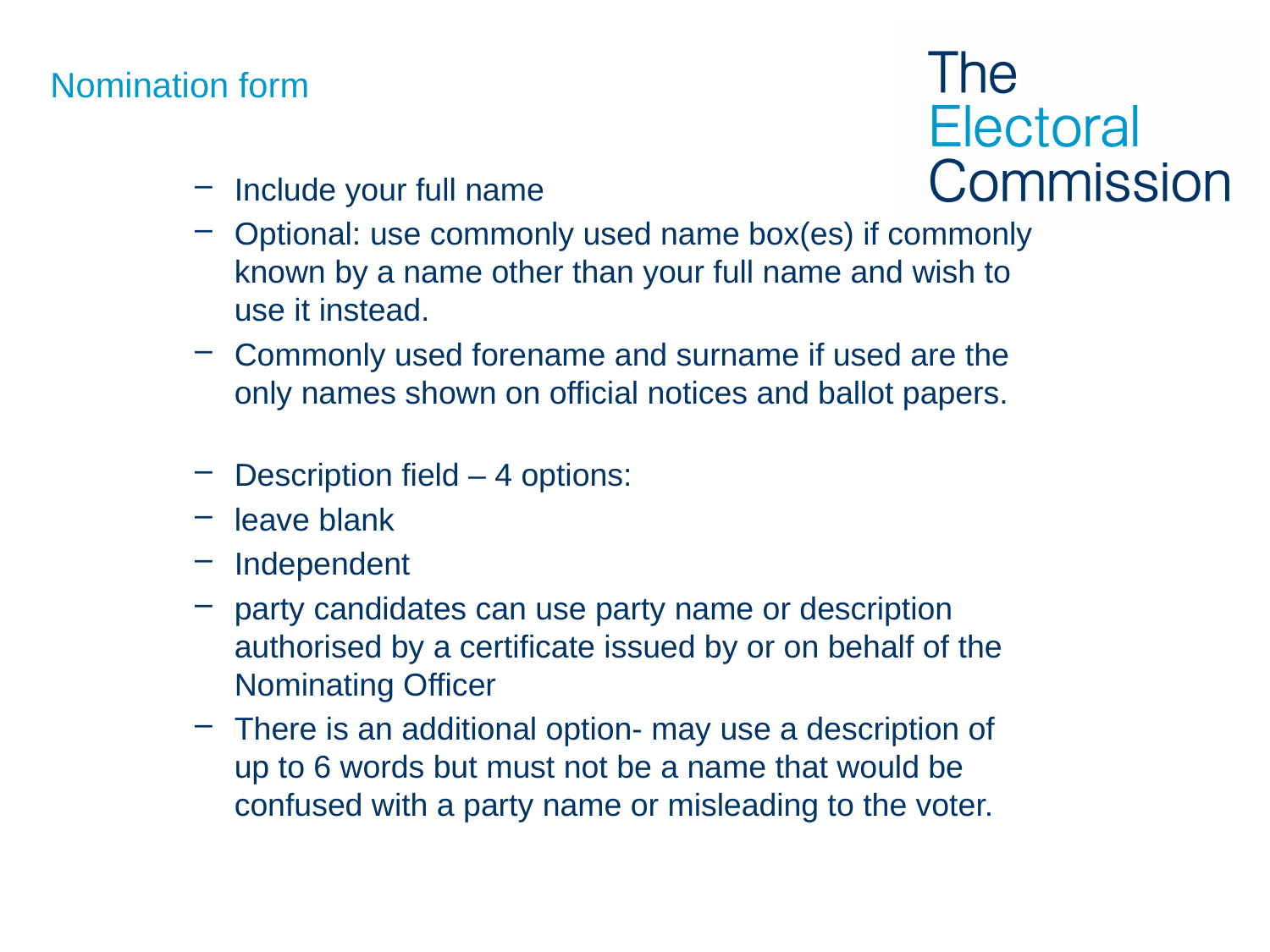

# Nomination form
Include your full name
Optional: use commonly used name box(es) if commonly known by a name other than your full name and wish to use it instead.
Commonly used forename and surname if used are the only names shown on official notices and ballot papers.
Description field – 4 options:
leave blank
Independent
party candidates can use party name or description authorised by a certificate issued by or on behalf of the Nominating Officer
There is an additional option- may use a description of up to 6 words but must not be a name that would be confused with a party name or misleading to the voter.